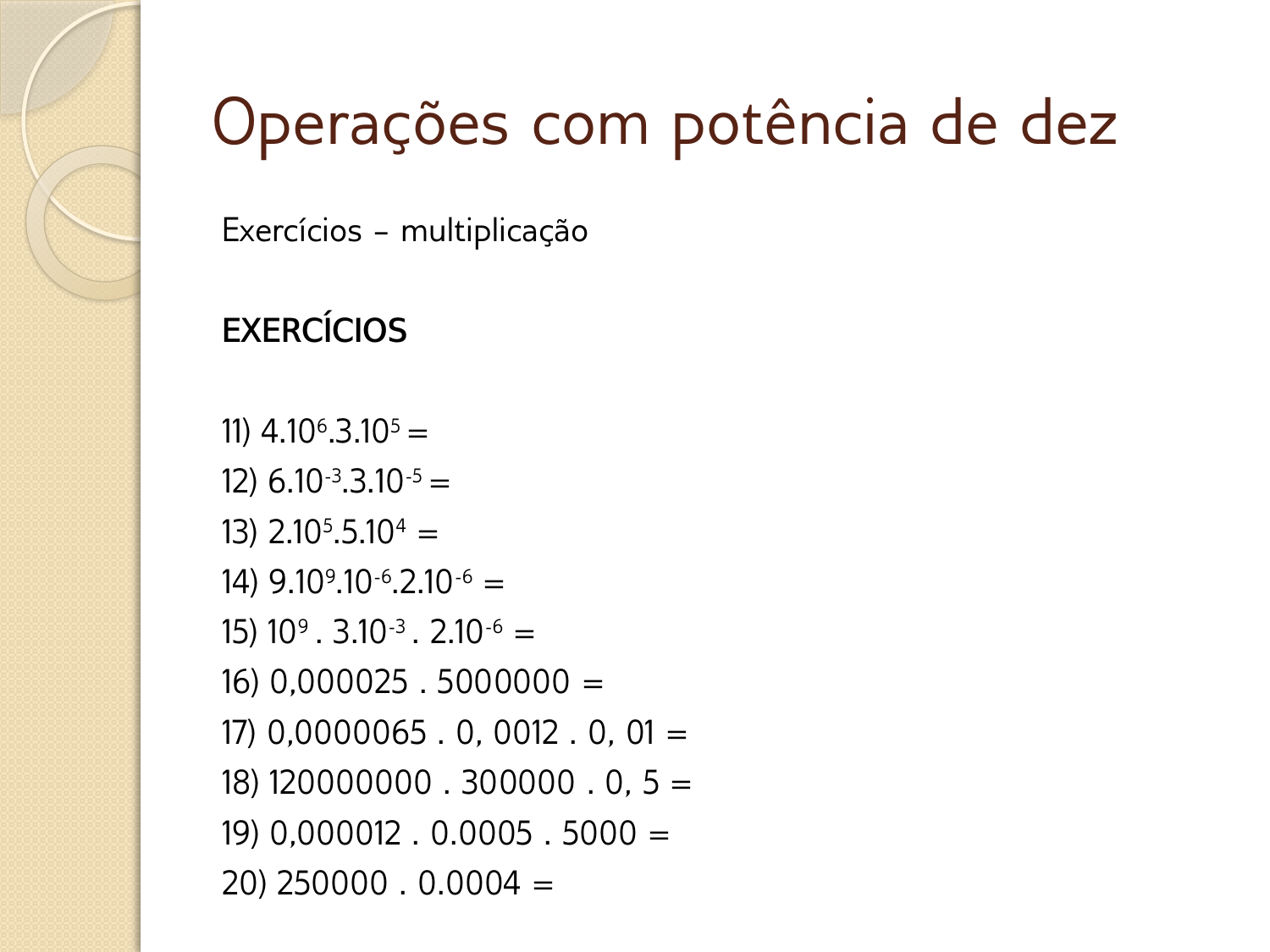

# Operações com potência de dez
Exercícios – multiplicação

EXERCÍCIOS

11) 4.106.3.105 =
12) 6.10-3.3.10-5 =
13) 2.105.5.104 =
14) 9.109.10-6.2.10-6 =
15) 109 . 3.10-3 . 2.10-6 =
16) 0,000025 . 5000000 =
17) 0,0000065 . 0, 0012 . 0, 01 =
18) 120000000 . 300000 . 0, 5 =
19) 0,000012 . 0.0005 . 5000 =
20) 250000 . 0.0004 =